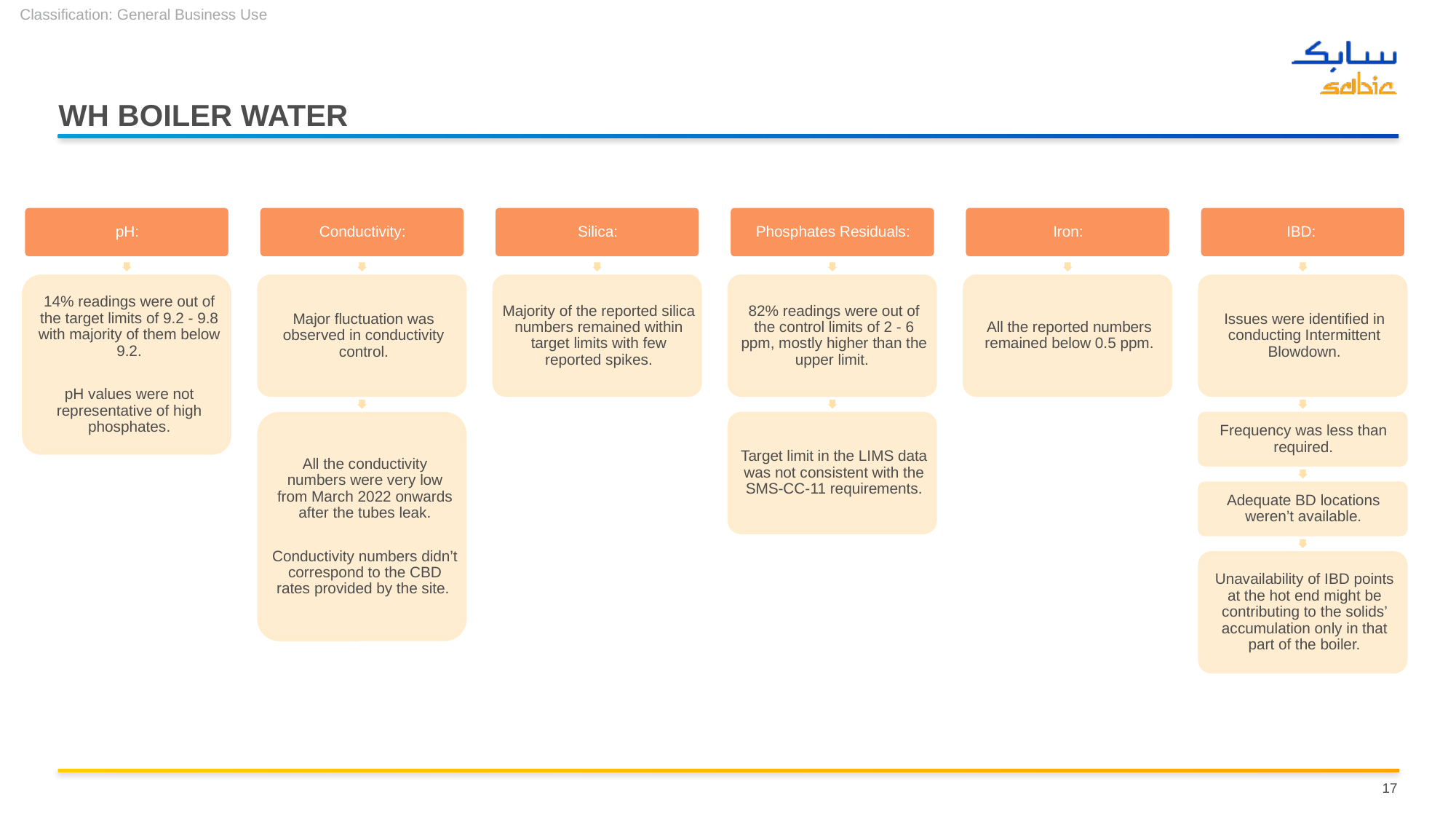

# WH Boiler water
pH:
14% readings were out of the target limits of 9.2 - 9.8 with majority of them below 9.2.

pH values were not representative of high phosphates.
Conductivity:
Major fluctuation was observed in conductivity control.
All the conductivity numbers were very low from March 2022 onwards after the tubes leak.

Conductivity numbers didn’t correspond to the CBD rates provided by the site.
Silica:
Majority of the reported silica numbers remained within target limits with few reported spikes.
Phosphates Residuals:
82% readings were out of the control limits of 2 - 6 ppm, mostly higher than the upper limit.
Target limit in the LIMS data was not consistent with the SMS-CC-11 requirements.
Iron:
All the reported numbers remained below 0.5 ppm.
IBD:
Issues were identified in conducting Intermittent Blowdown.
Frequency was less than required.
Adequate BD locations weren’t available.
Unavailability of IBD points at the hot end might be contributing to the solids’ accumulation only in that part of the boiler.